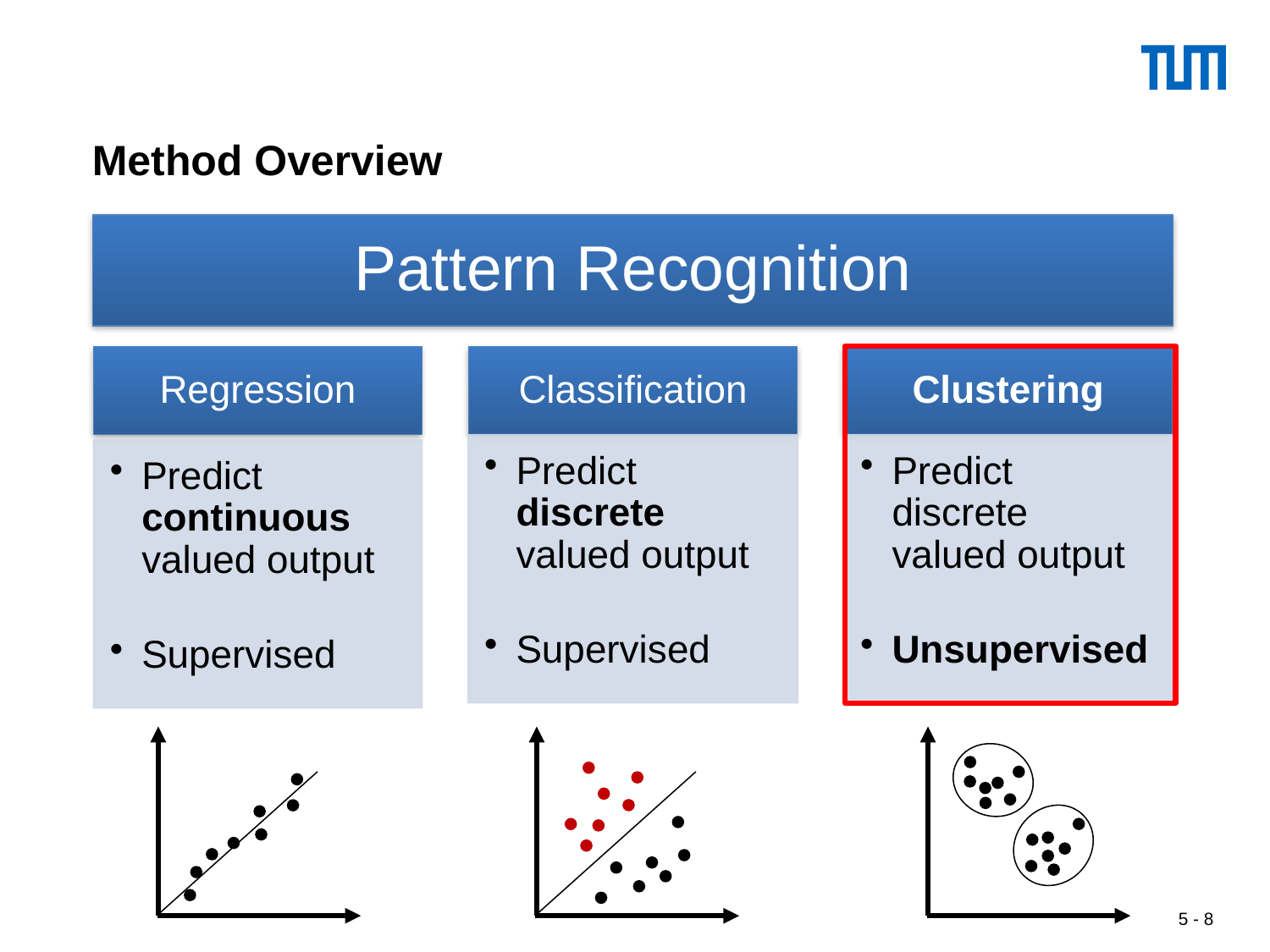

# Method Overview
Pattern Recognition
Regression
Predict continuous valued output

Supervised
Classification
Predict discrete valued output

Supervised
Clustering
Predict discrete valued output

Unsupervised